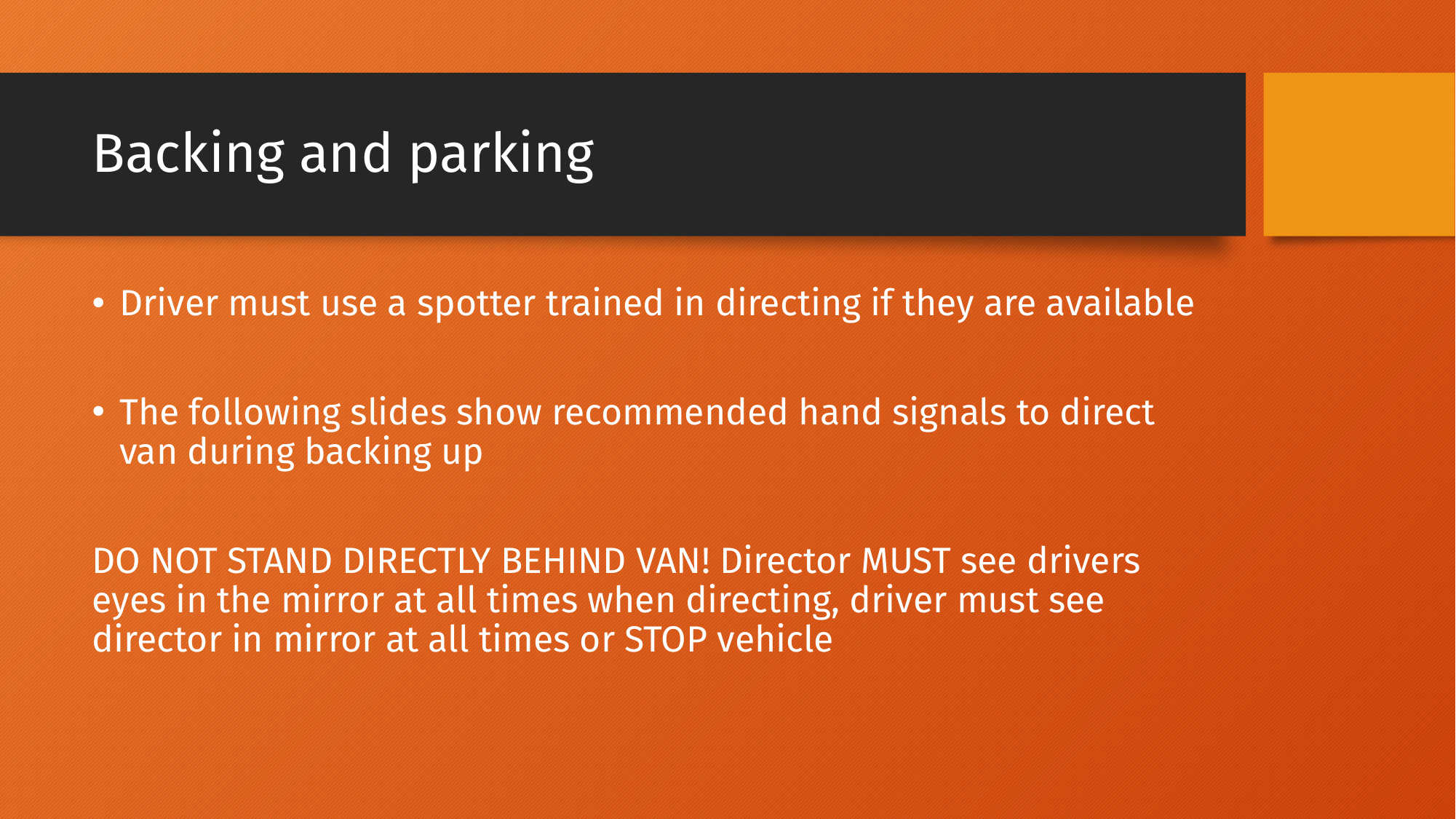

# Backing and parking
Driver must use a spotter trained in directing if they are available

The following slides show recommended hand signals to direct van during backing up

DO NOT STAND DIRECTLY BEHIND VAN! Director MUST see drivers eyes in the mirror at all times when directing, driver must see director in mirror at all times or STOP vehicle